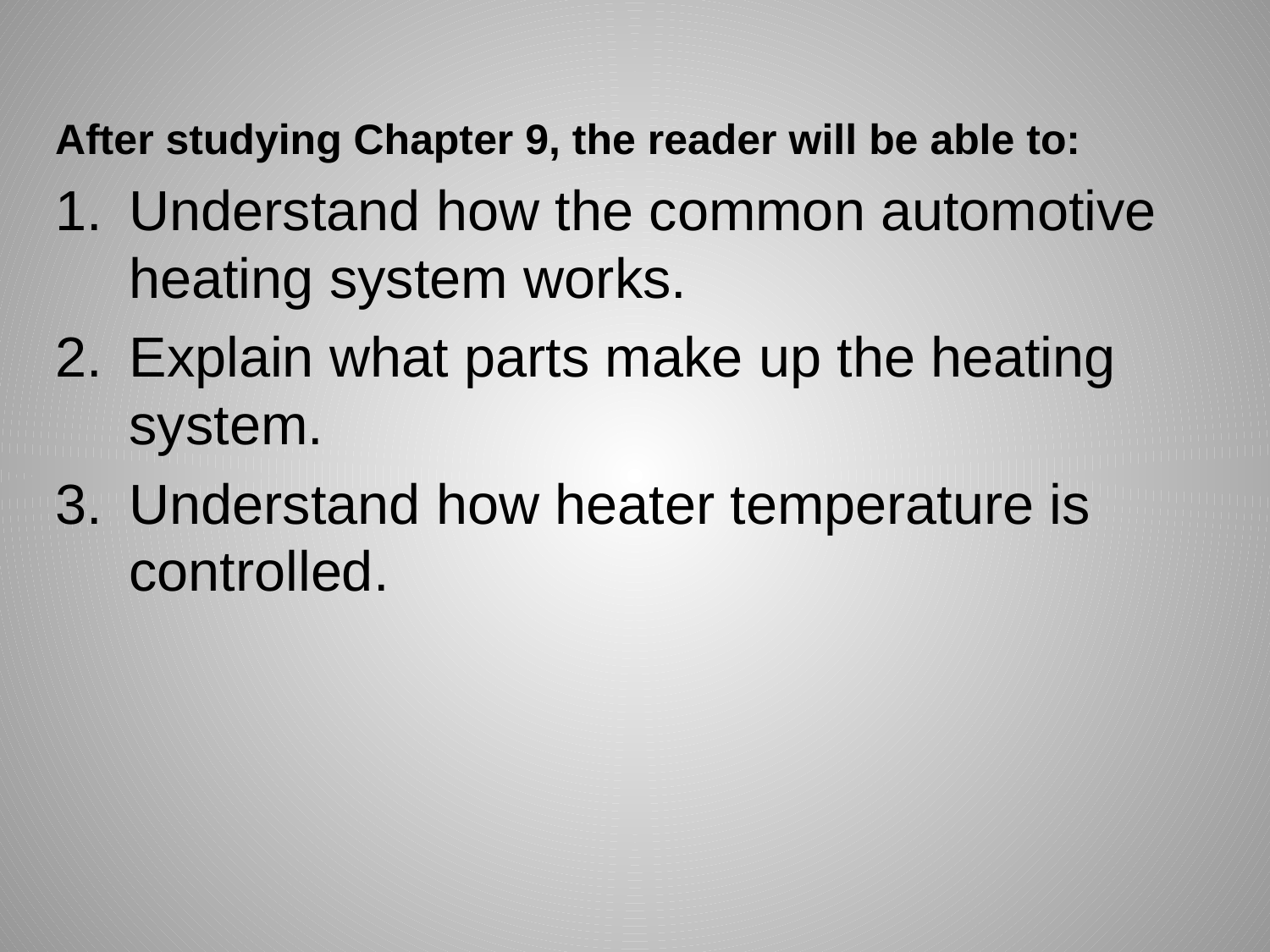

After studying Chapter 9, the reader will be able to:
Understand how the common automotive heating system works.
Explain what parts make up the heating system.
Understand how heater temperature is controlled.